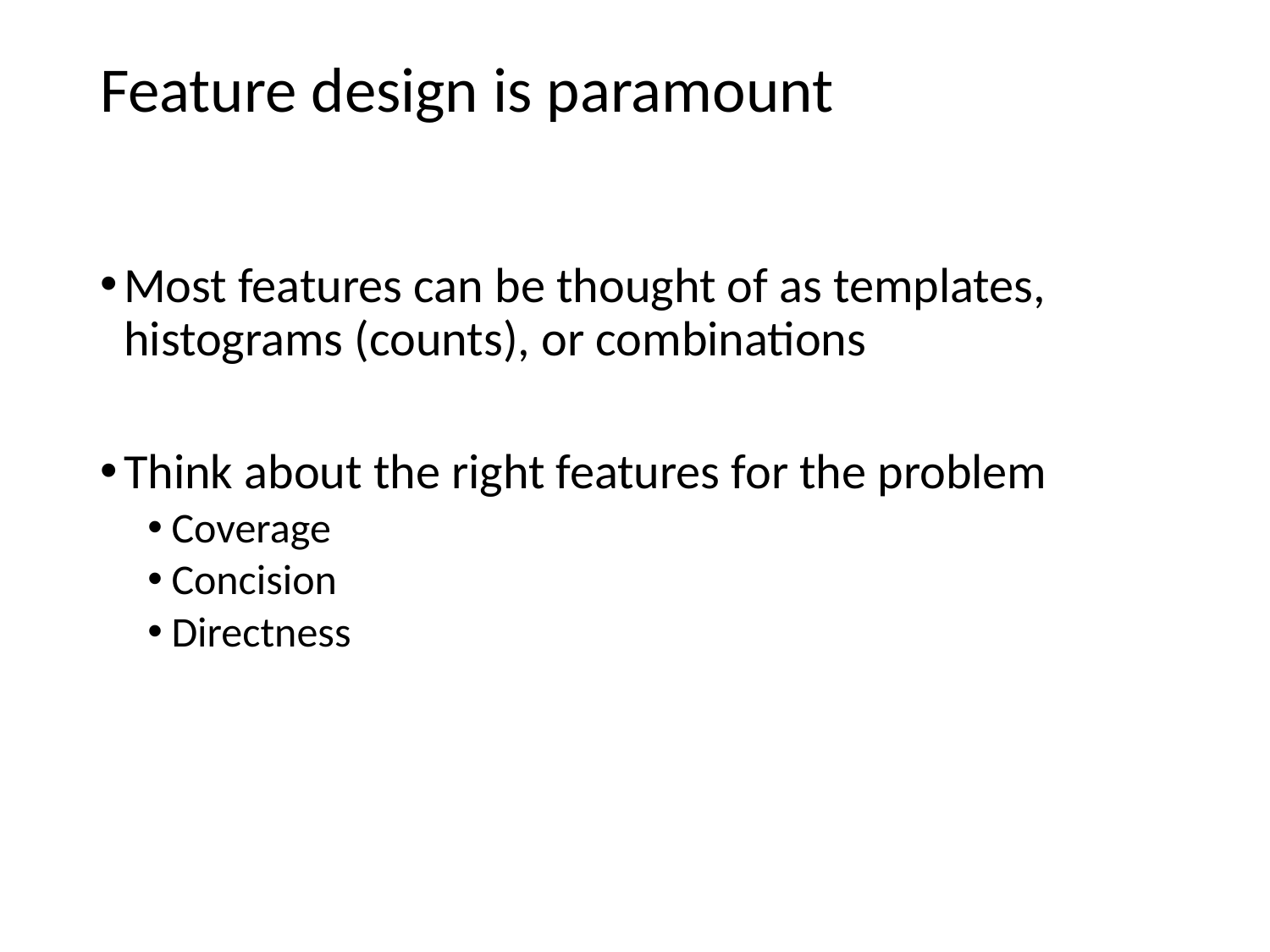

# Feature design is paramount
Most features can be thought of as templates, histograms (counts), or combinations

Think about the right features for the problem
Coverage
Concision
Directness